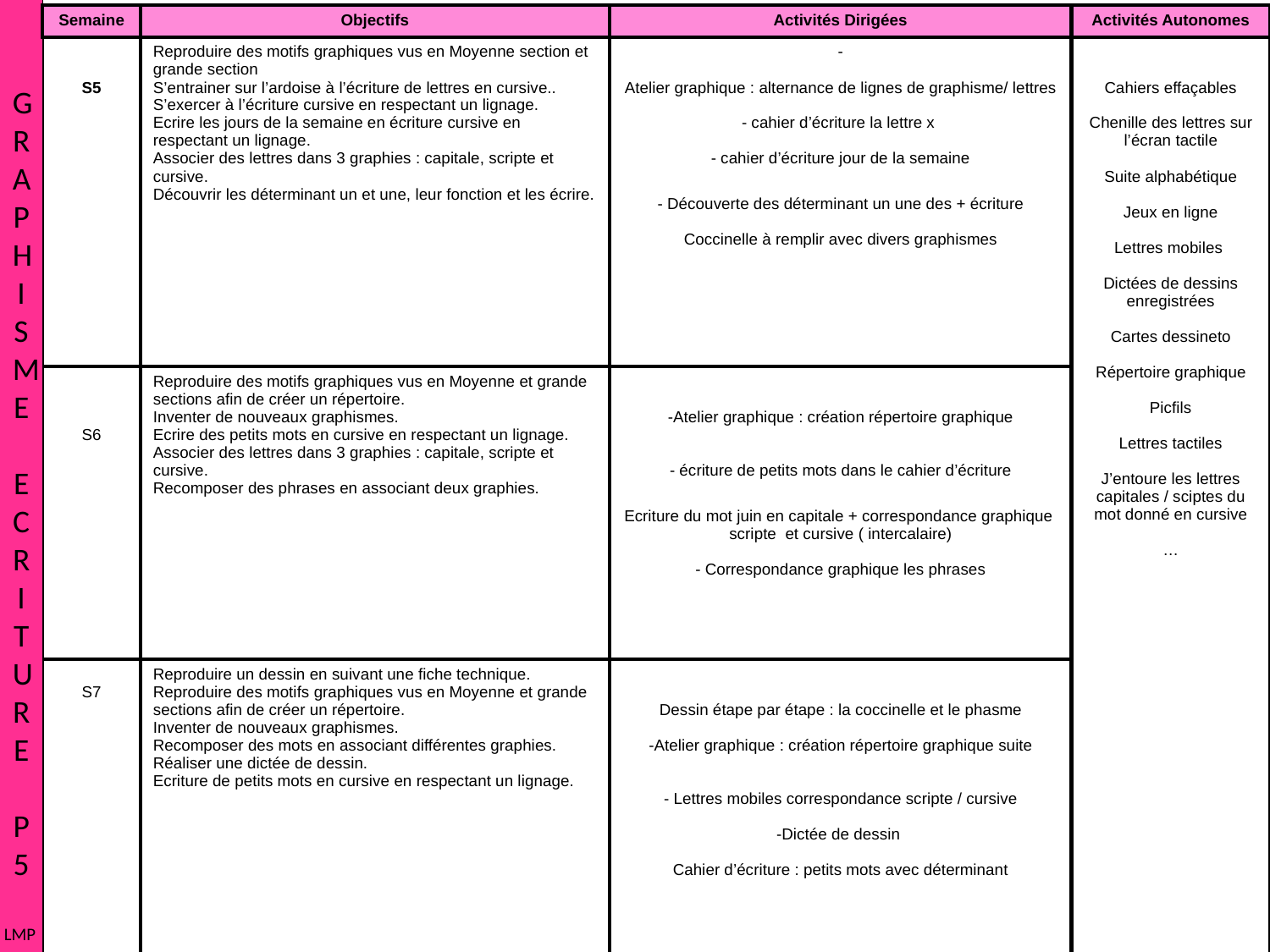

G
R
A
P
H
I
S
ME

E
C
R
I
TU
RE

P
5

| Semaine | Objectifs | Activités Dirigées | Activités Autonomes |
| --- | --- | --- | --- |
| S5 | Reproduire des motifs graphiques vus en Moyenne section et grande section S’entrainer sur l’ardoise à l’écriture de lettres en cursive.. S’exercer à l’écriture cursive en respectant un lignage. Ecrire les jours de la semaine en écriture cursive en respectant un lignage. Associer des lettres dans 3 graphies : capitale, scripte et cursive. Découvrir les déterminant un et une, leur fonction et les écrire. | - Atelier graphique : alternance de lignes de graphisme/ lettres - cahier d’écriture la lettre x - cahier d’écriture jour de la semaine - Découverte des déterminant un une des + écriture Coccinelle à remplir avec divers graphismes | Cahiers effaçables Chenille des lettres sur l’écran tactile Suite alphabétique Jeux en ligne Lettres mobiles Dictées de dessins enregistrées Cartes dessineto Répertoire graphique Picfils Lettres tactiles J’entoure les lettres capitales / sciptes du mot donné en cursive … |
| --- | --- | --- | --- |
| S6 | Reproduire des motifs graphiques vus en Moyenne et grande sections afin de créer un répertoire. Inventer de nouveaux graphismes. Ecrire des petits mots en cursive en respectant un lignage. Associer des lettres dans 3 graphies : capitale, scripte et cursive. Recomposer des phrases en associant deux graphies. | -Atelier graphique : création répertoire graphique - écriture de petits mots dans le cahier d’écriture Ecriture du mot juin en capitale + correspondance graphique scripte et cursive ( intercalaire) - Correspondance graphique les phrases |  |
| S7 | Reproduire un dessin en suivant une fiche technique. Reproduire des motifs graphiques vus en Moyenne et grande sections afin de créer un répertoire. Inventer de nouveaux graphismes. Recomposer des mots en associant différentes graphies. Réaliser une dictée de dessin. Ecriture de petits mots en cursive en respectant un lignage. | Dessin étape par étape : la coccinelle et le phasme -Atelier graphique : création répertoire graphique suite - Lettres mobiles correspondance scripte / cursive -Dictée de dessin Cahier d’écriture : petits mots avec déterminant |  |
LMP